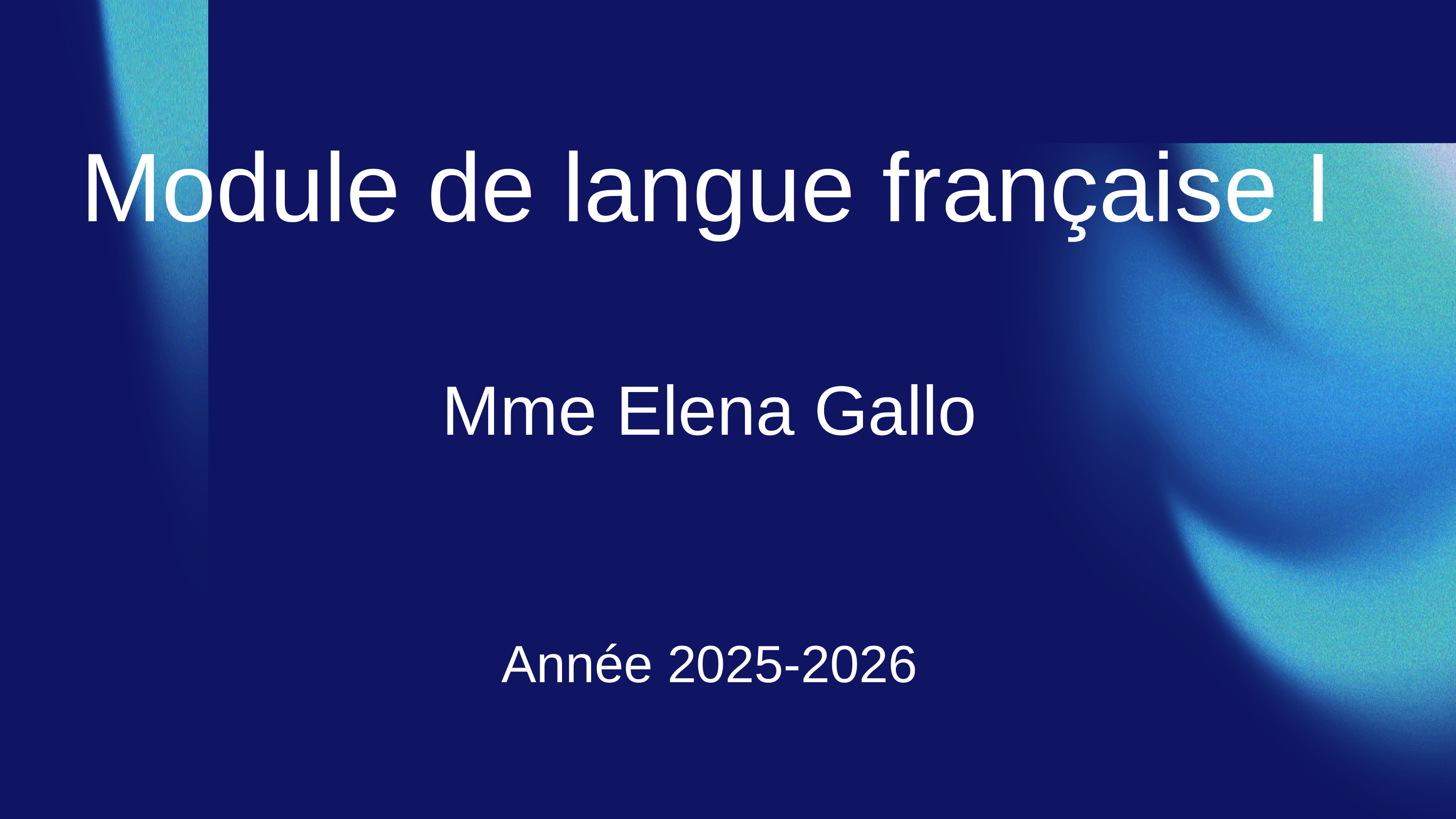

Module de langue française I

Mme Elena Gallo

Année 2025-2026